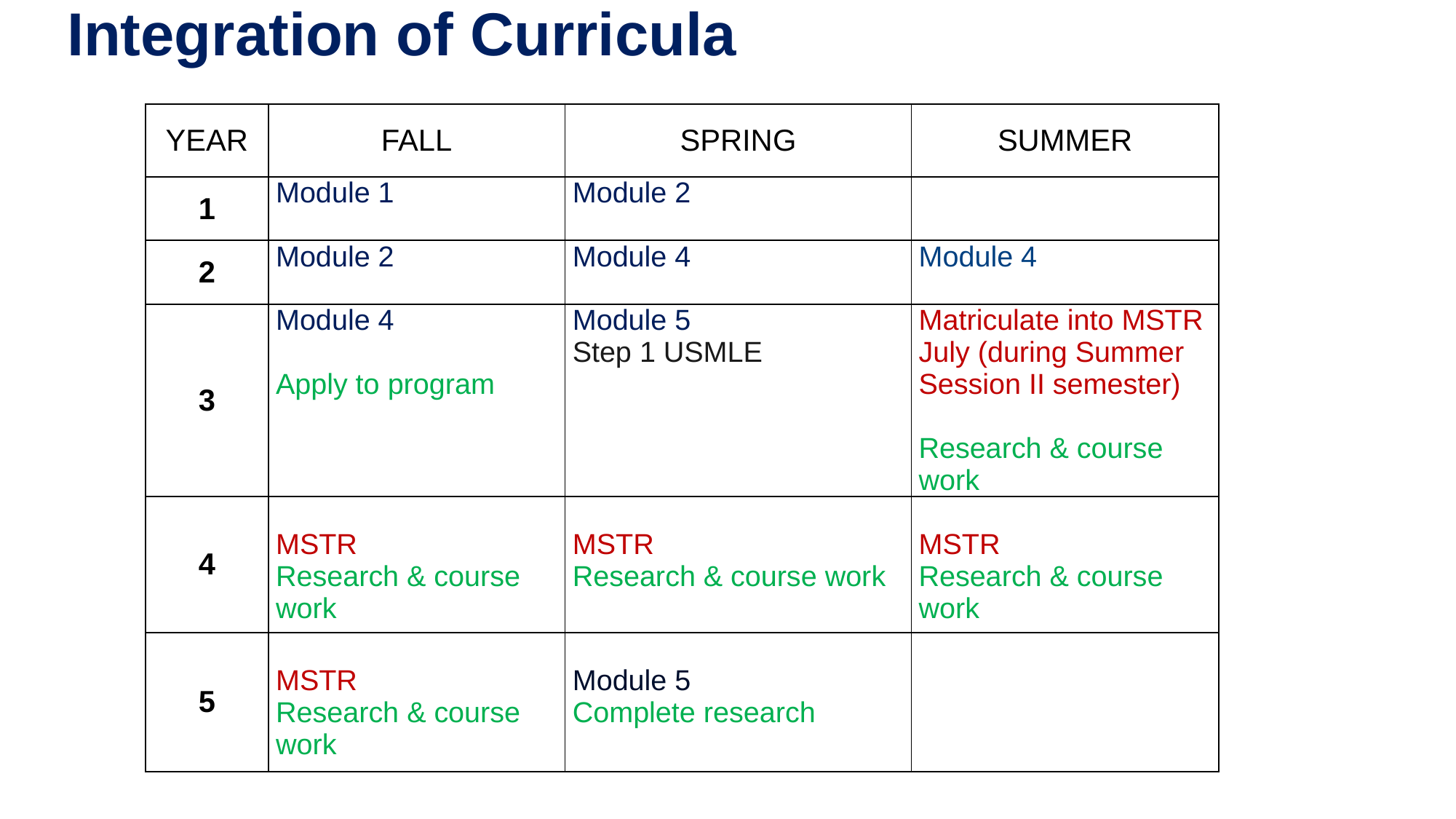

# Integration of Curricula
| Year | Fall | Spring | Summer |
| --- | --- | --- | --- |
| 1 | Module 1 | Module 2 |  |
| 2 | Module 2 | Module 4 | Module 4 |
| 3 | Module 4 Apply to program | Module 5 Step 1 USMLE | Matriculate into MSTR July (during Summer Session II semester) Research & course work |
| 4 | MSTR Research & course work | MSTR Research & course work | MSTR Research & course work |
| 5 | MSTR Research & course work | Module 5 Complete research |  |